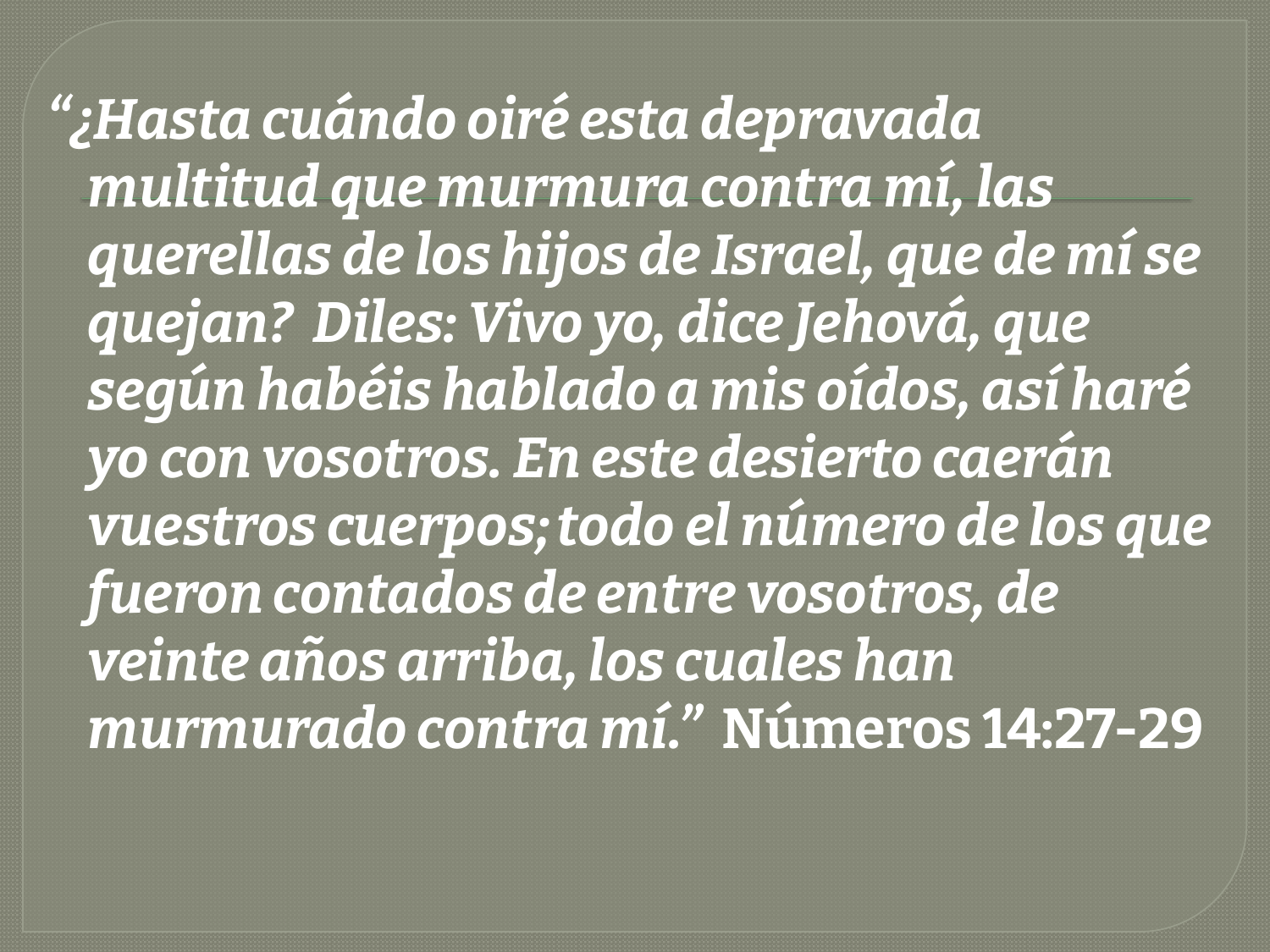

“¿Hasta cuándo oiré esta depravada multitud que murmura contra mí, las querellas de los hijos de Israel, que de mí se quejan?  Diles: Vivo yo, dice Jehová, que según habéis hablado a mis oídos, así haré yo con vosotros. En este desierto caerán vuestros cuerpos; todo el número de los que fueron contados de entre vosotros, de veinte años arriba, los cuales han murmurado contra mí.”  Números 14:27-29